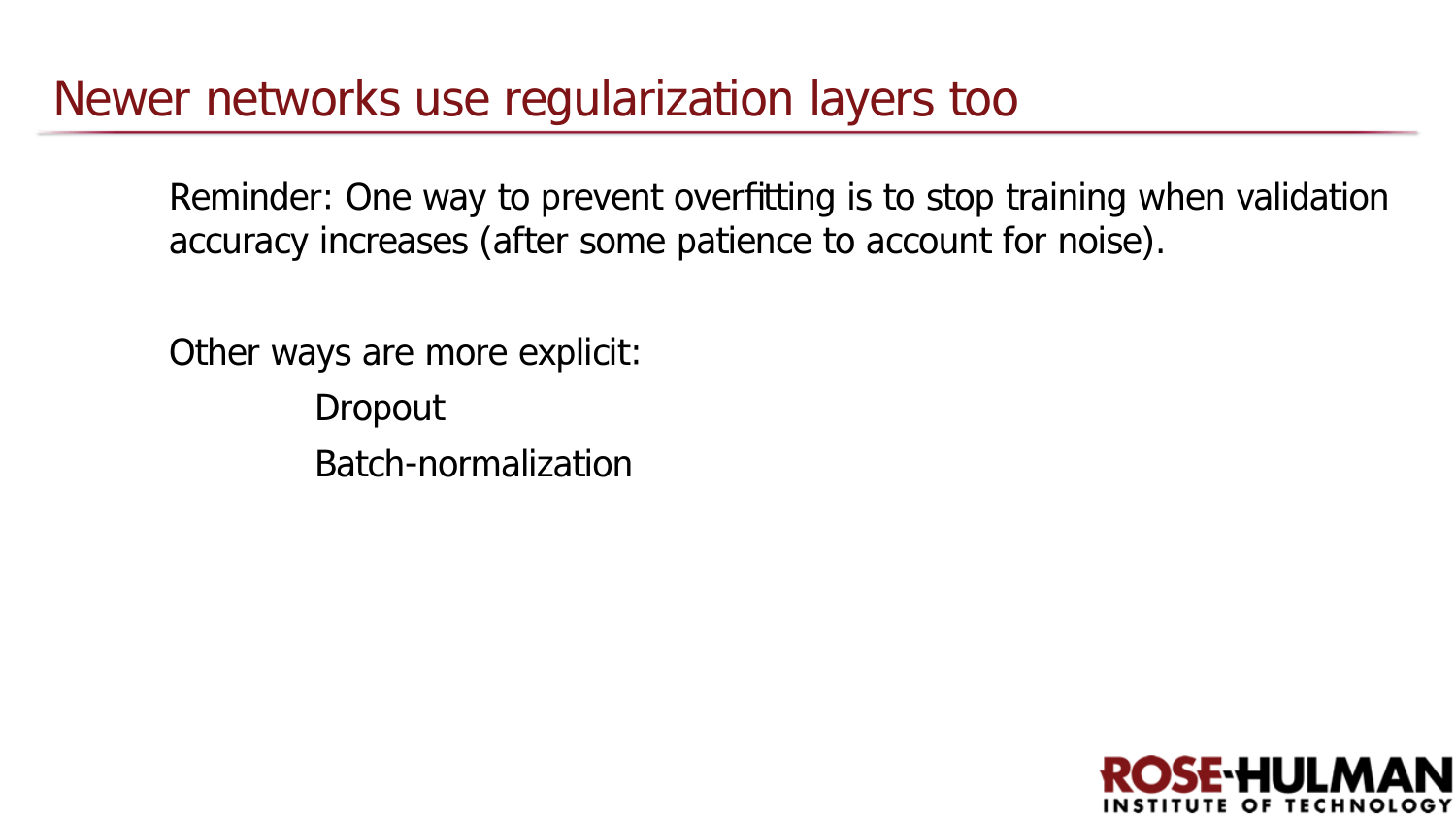

# Newer networks use regularization layers too
Reminder: One way to prevent overfitting is to stop training when validation accuracy increases (after some patience to account for noise).

Other ways are more explicit:
	Dropout
	Batch-normalization